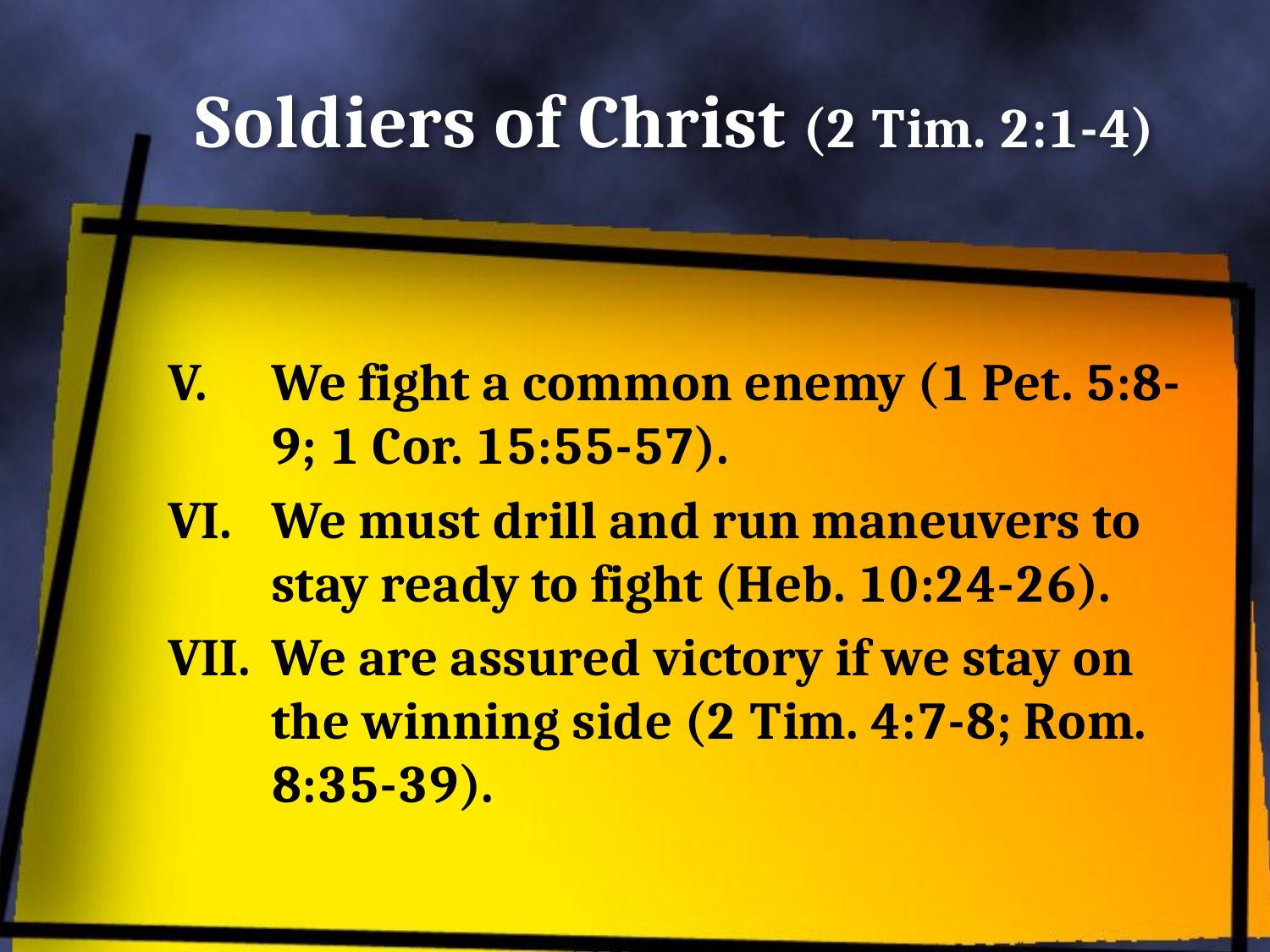

# Soldiers of Christ (2 Tim. 2:1-4)
We fight a common enemy (1 Pet. 5:8-9; 1 Cor. 15:55-57).
We must drill and run maneuvers to stay ready to fight (Heb. 10:24-26).
We are assured victory if we stay on the winning side (2 Tim. 4:7-8; Rom. 8:35-39).